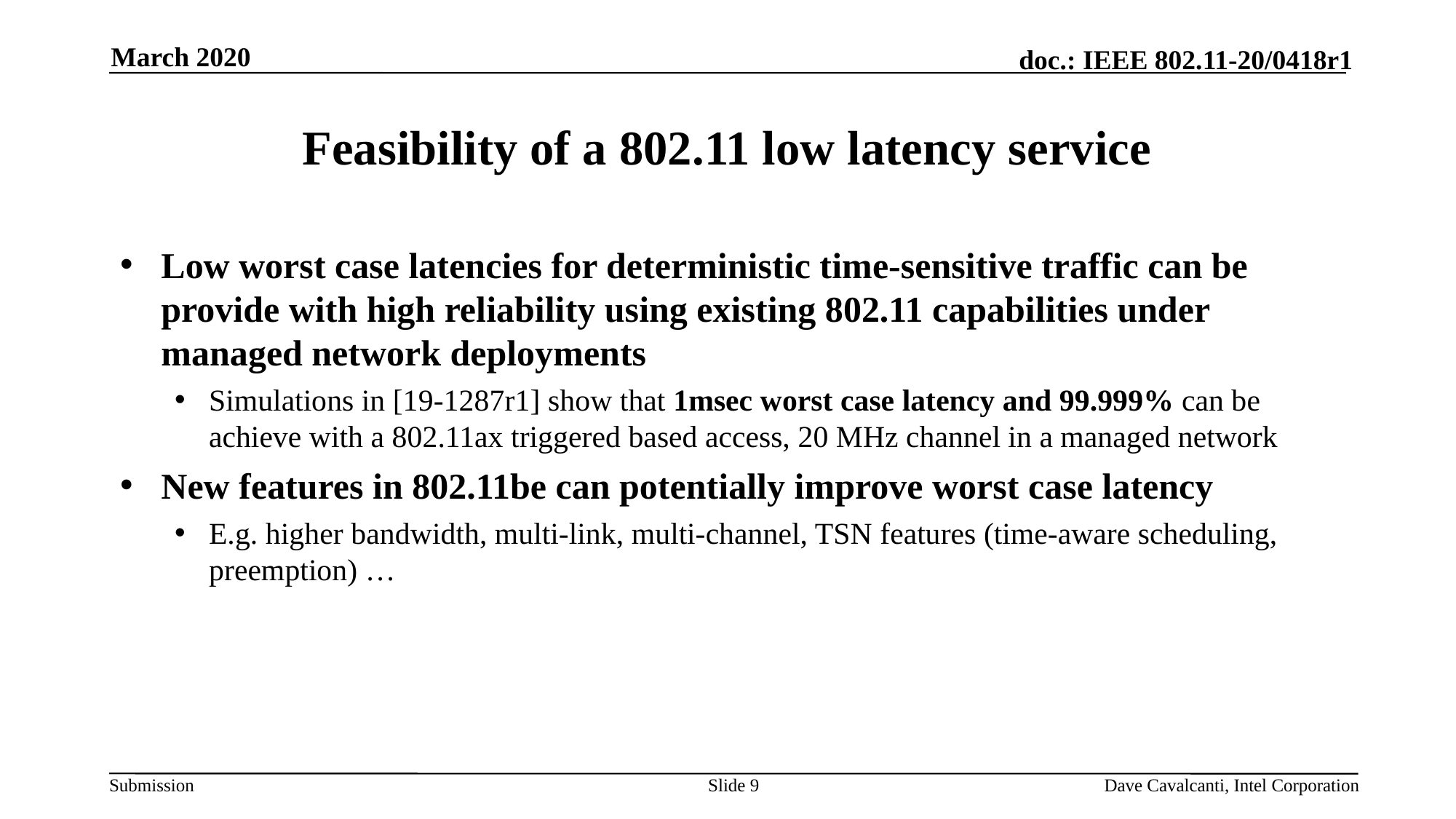

March 2020
# Feasibility of a 802.11 low latency service
Low worst case latencies for deterministic time-sensitive traffic can be provide with high reliability using existing 802.11 capabilities under managed network deployments
Simulations in [19-1287r1] show that 1msec worst case latency and 99.999% can be achieve with a 802.11ax triggered based access, 20 MHz channel in a managed network
New features in 802.11be can potentially improve worst case latency
E.g. higher bandwidth, multi-link, multi-channel, TSN features (time-aware scheduling, preemption) …
Slide 9
Dave Cavalcanti, Intel Corporation